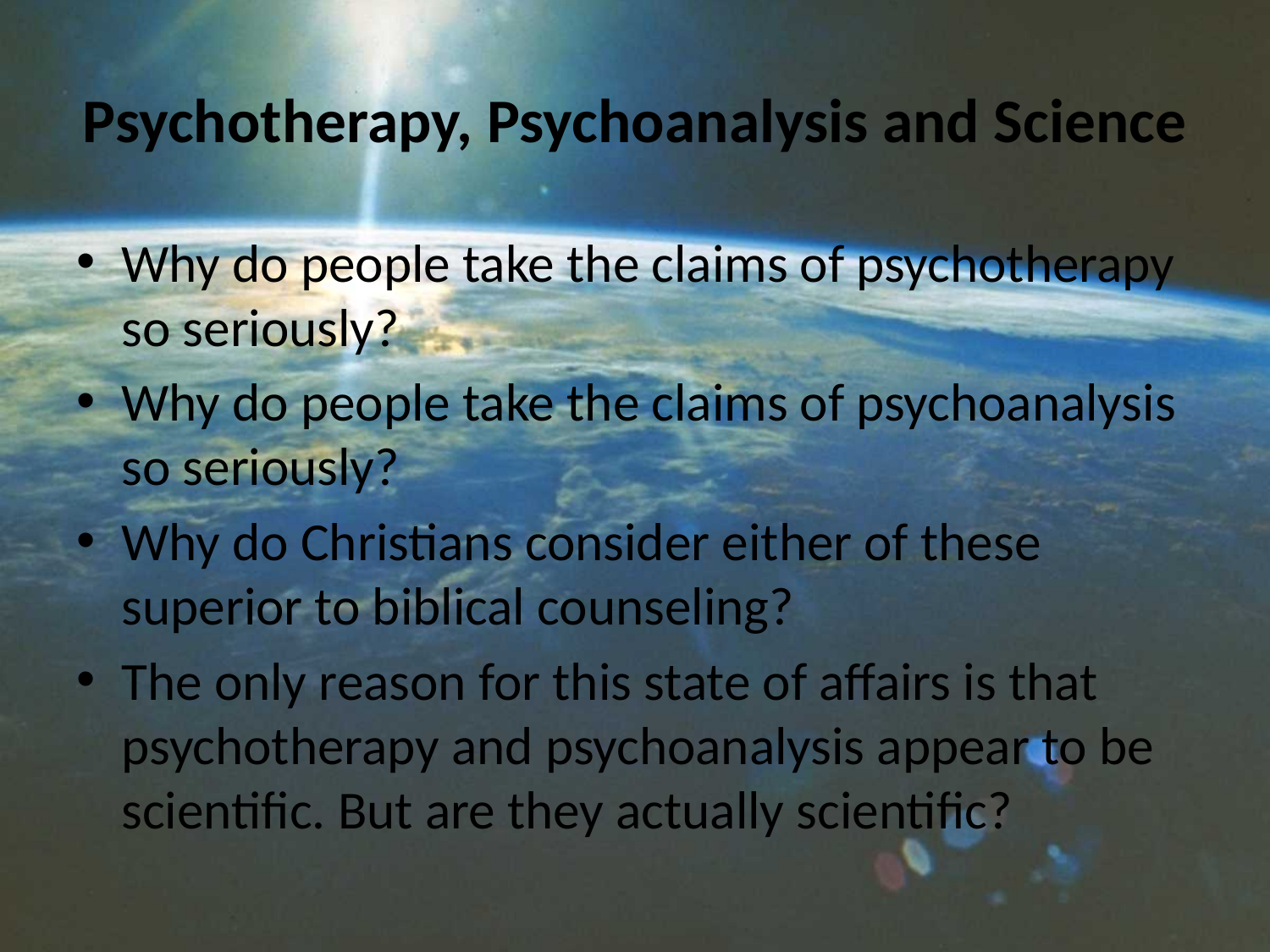

# Psychotherapy, Psychoanalysis and Science
Why do people take the claims of psychotherapy so seriously?
Why do people take the claims of psychoanalysis so seriously?
Why do Christians consider either of these superior to biblical counseling?
The only reason for this state of affairs is that psychotherapy and psychoanalysis appear to be scientific. But are they actually scientific?